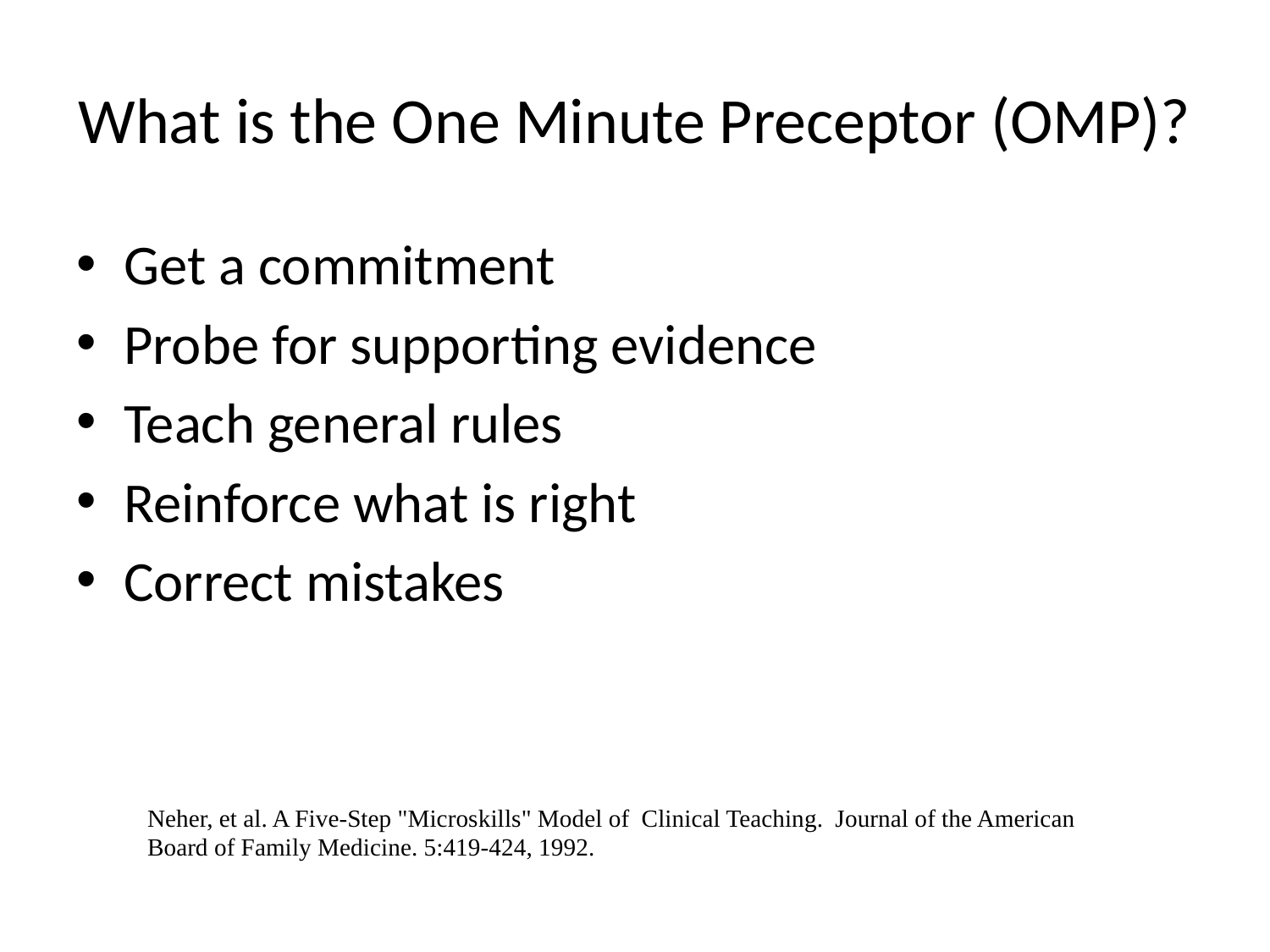

# What is the One Minute Preceptor (OMP)?
Get a commitment
Probe for supporting evidence
Teach general rules
Reinforce what is right
Correct mistakes
Neher, et al. A Five-Step "Microskills" Model of  Clinical Teaching.  Journal of the American Board of Family Medicine. 5:419-424, 1992.